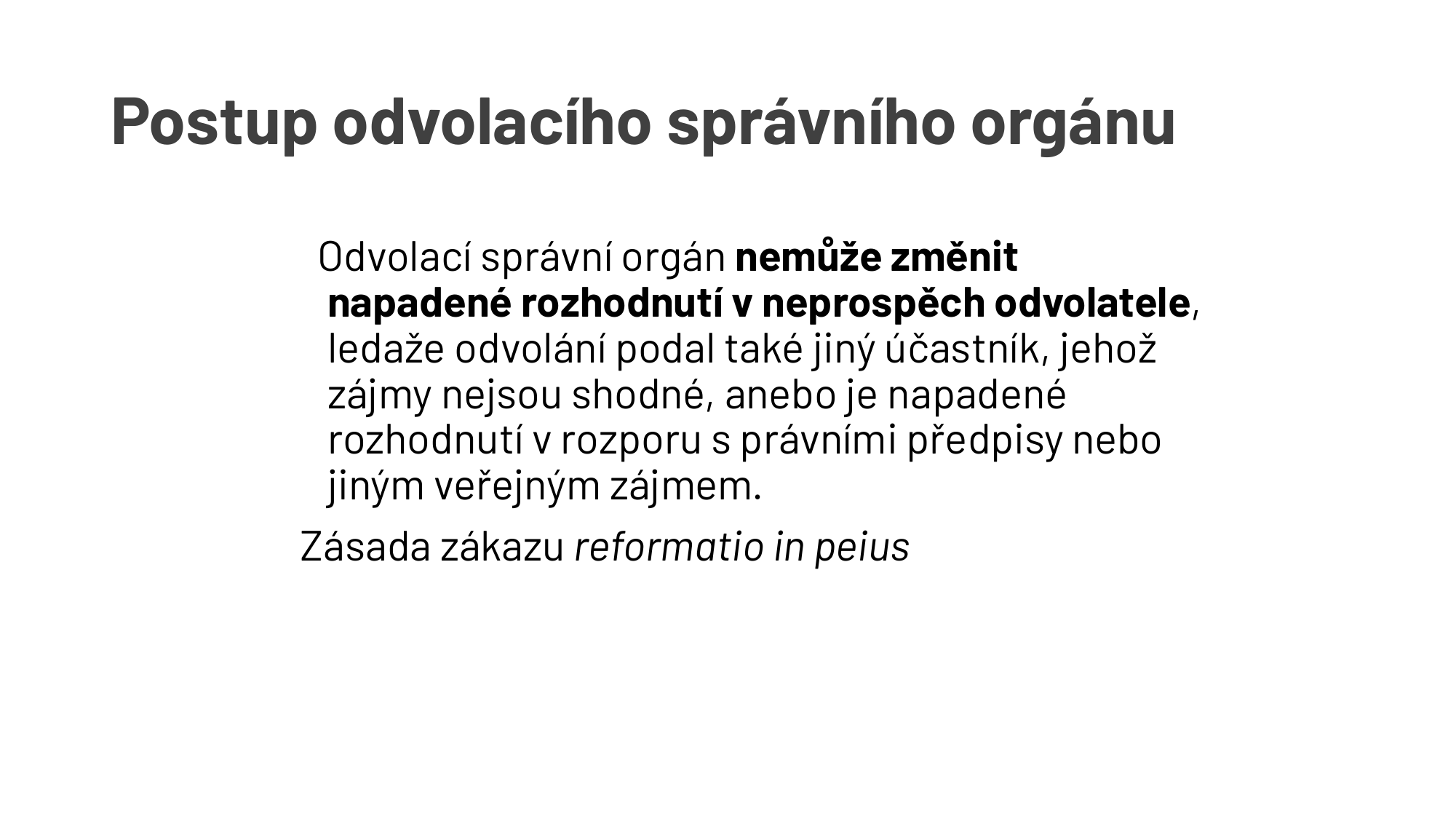

# Postup odvolacího správního orgánu
  Odvolací správní orgán nemůže změnit napadené rozhodnutí v neprospěch odvolatele, ledaže odvolání podal také jiný účastník, jehož zájmy nejsou shodné, anebo je napadené rozhodnutí v rozporu s právními předpisy nebo jiným veřejným zájmem.
Zásada zákazu reformatio in peius